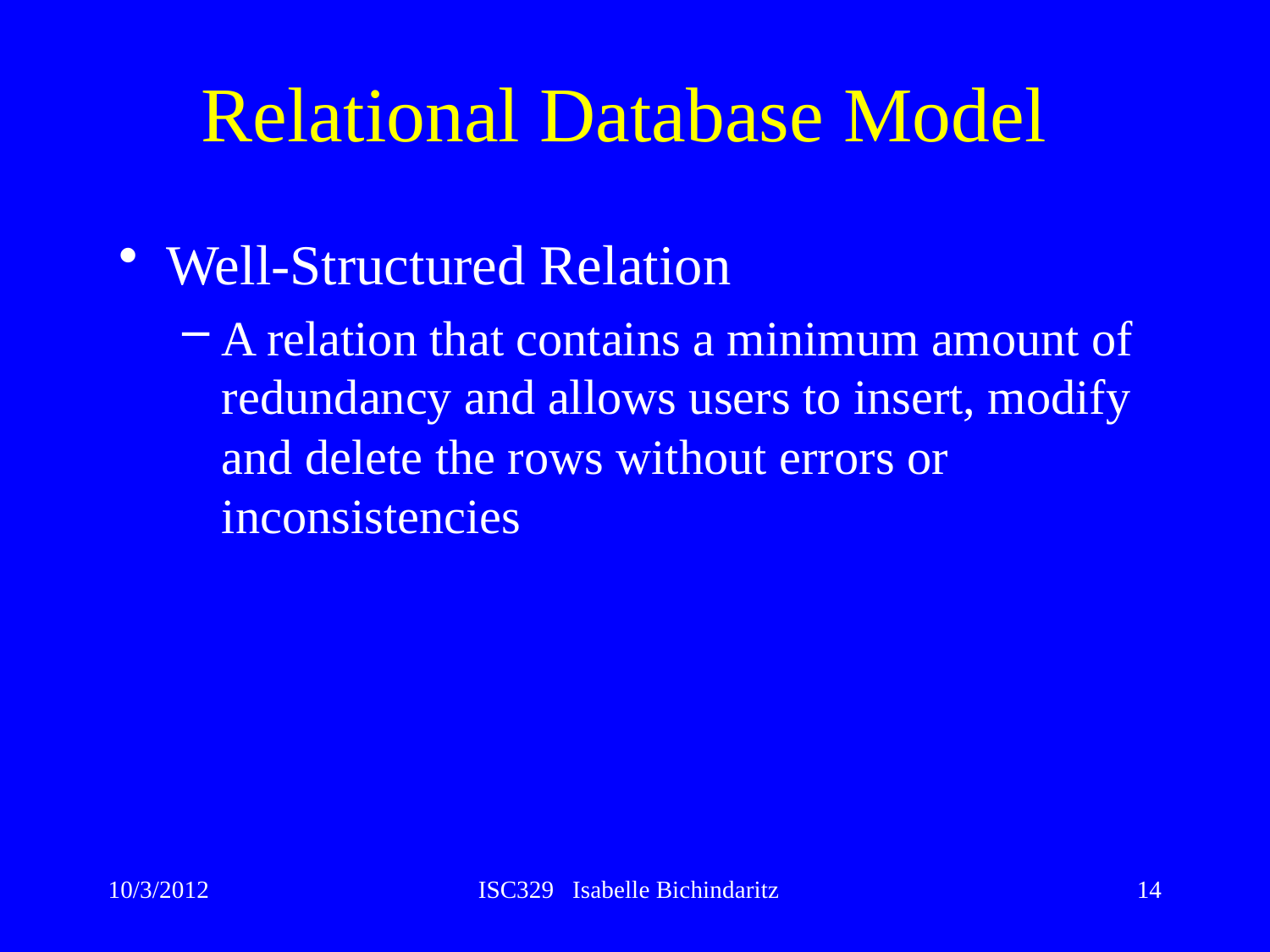

# Relational Database Model
Well-Structured Relation
A relation that contains a minimum amount of redundancy and allows users to insert, modify and delete the rows without errors or inconsistencies

10/3/2012
ISC329   Isabelle Bichindaritz
14